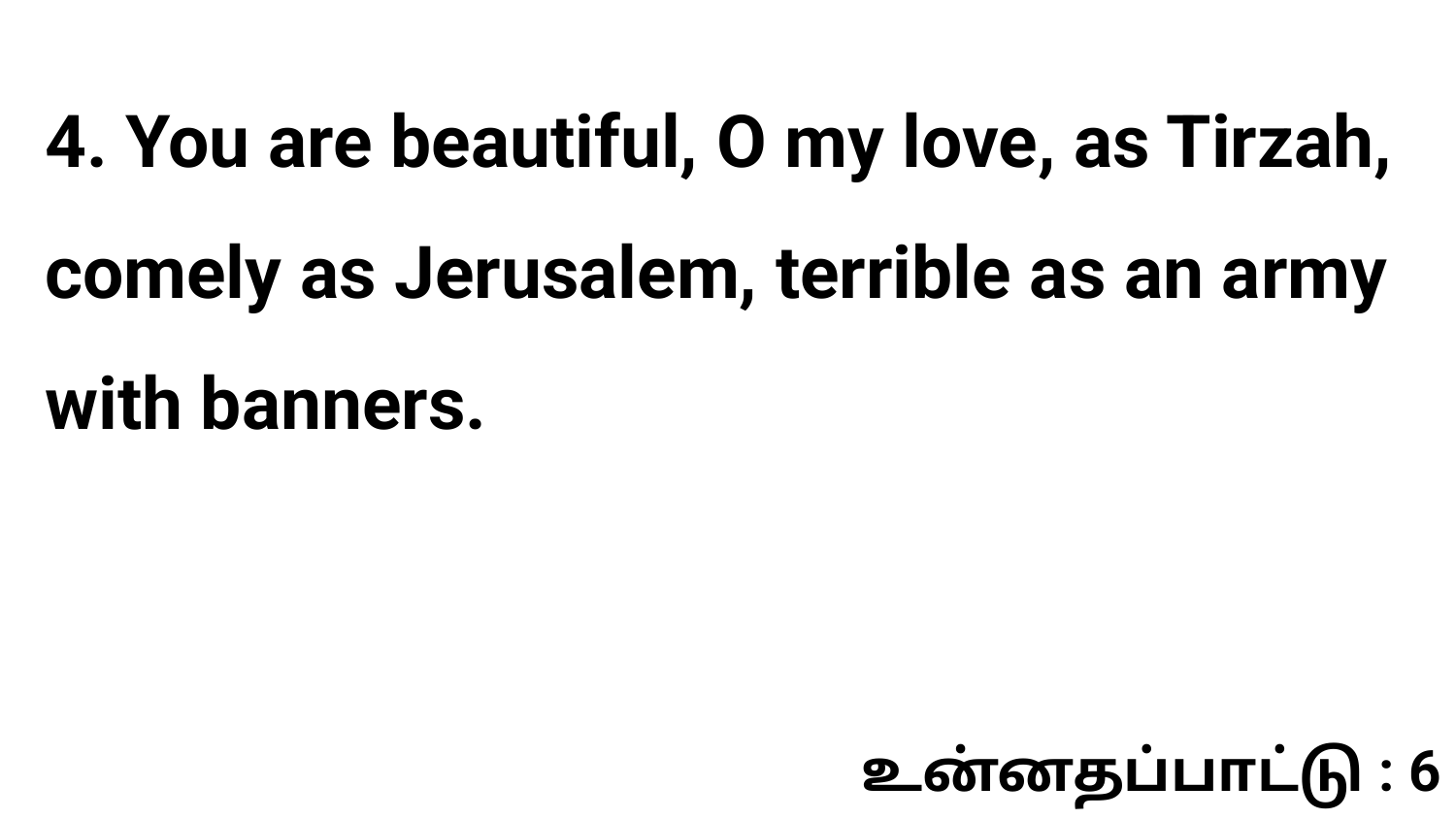

4. You are beautiful, O my love, as Tirzah, comely as Jerusalem, terrible as an army with banners.
உன்னதப்பாட்டு : 6